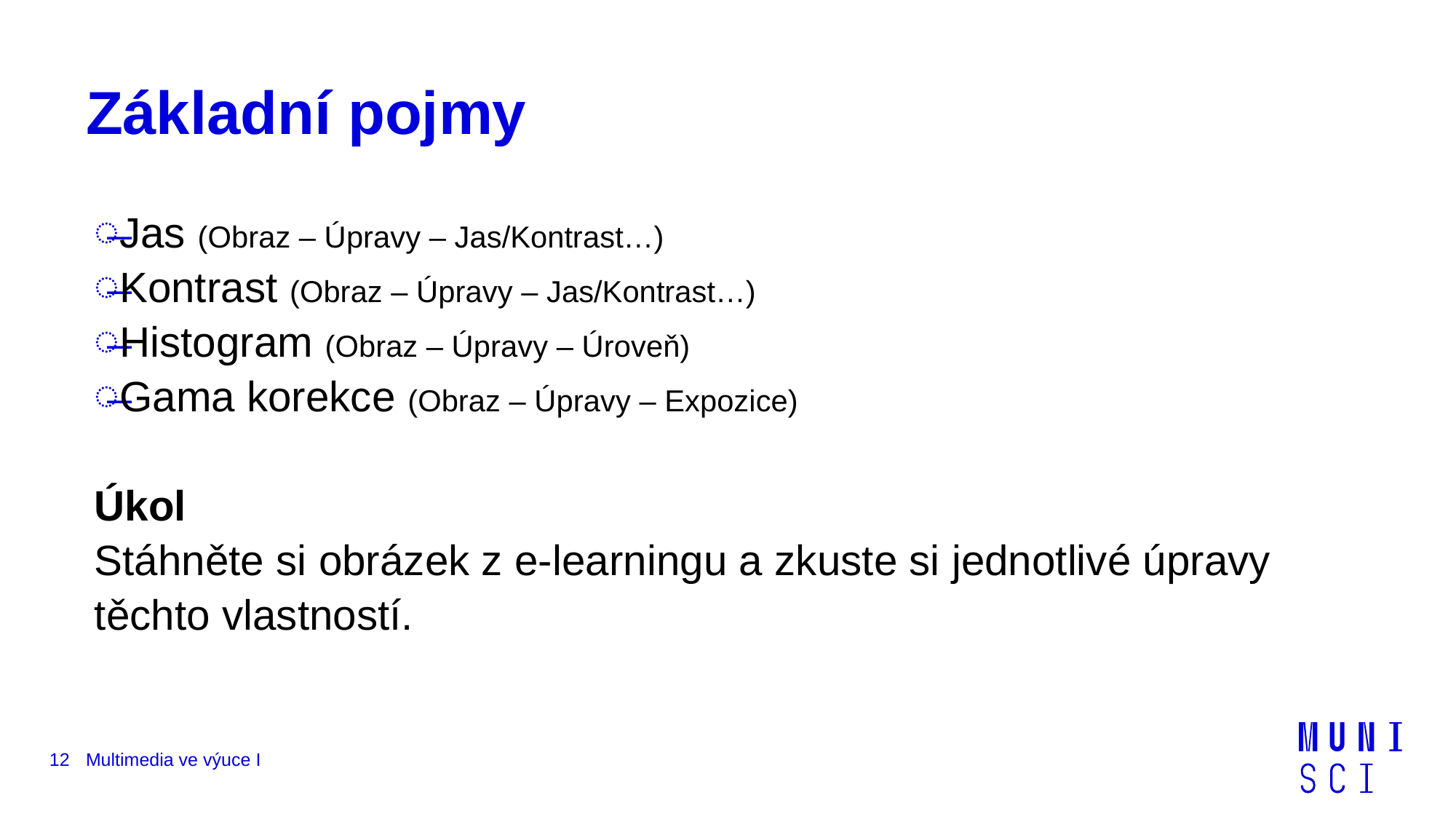

# Základní pojmy
Jas (Obraz – Úpravy – Jas/Kontrast…)
Kontrast (Obraz – Úpravy – Jas/Kontrast…)
Histogram (Obraz – Úpravy – Úroveň)
Gama korekce (Obraz – Úpravy – Expozice)

Úkol
Stáhněte si obrázek z e-learningu a zkuste si jednotlivé úpravy těchto vlastností.

12
Multimedia ve výuce I